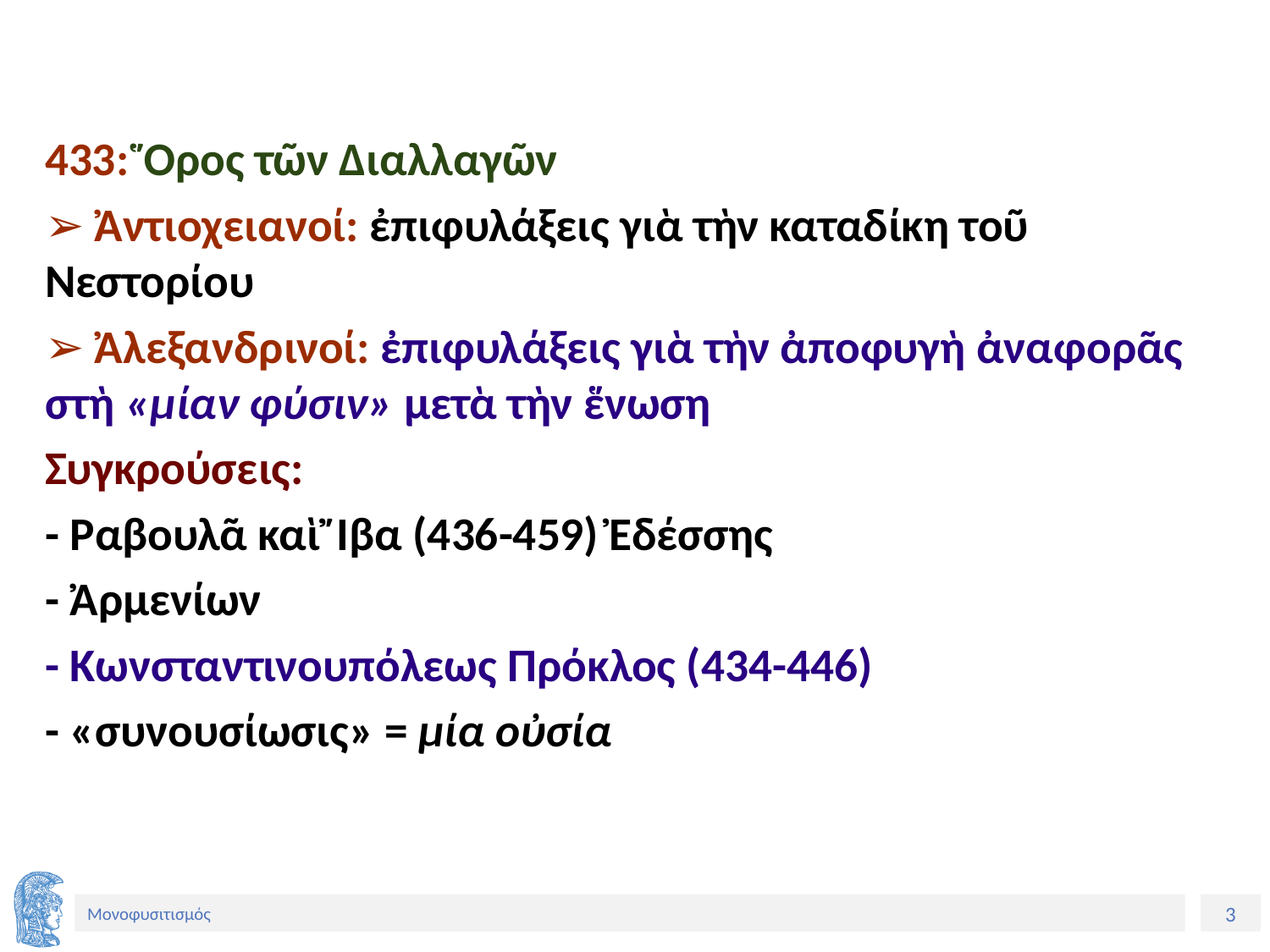

433: Ὅρος τῶν Διαλλαγῶν
➢ Ἀντιοχειανοί: ἐπιφυλάξεις γιὰ τὴν καταδίκη τοῦ Νεστορίου
➢ Ἀλεξανδρινοί: ἐπιφυλάξεις γιὰ τὴν ἀποφυγὴ ἀναφορᾶς στὴ «μίαν φύσιν» μετὰ τὴν ἕνωση
Συγκρούσεις:
- Ραβουλᾶ καὶ Ἴβα (436-459) Ἐδέσσης
- Ἀρμενίων
- Κωνσταντινουπόλεως Πρόκλος (434-446)
- «συνουσίωσις» = μία οὐσία